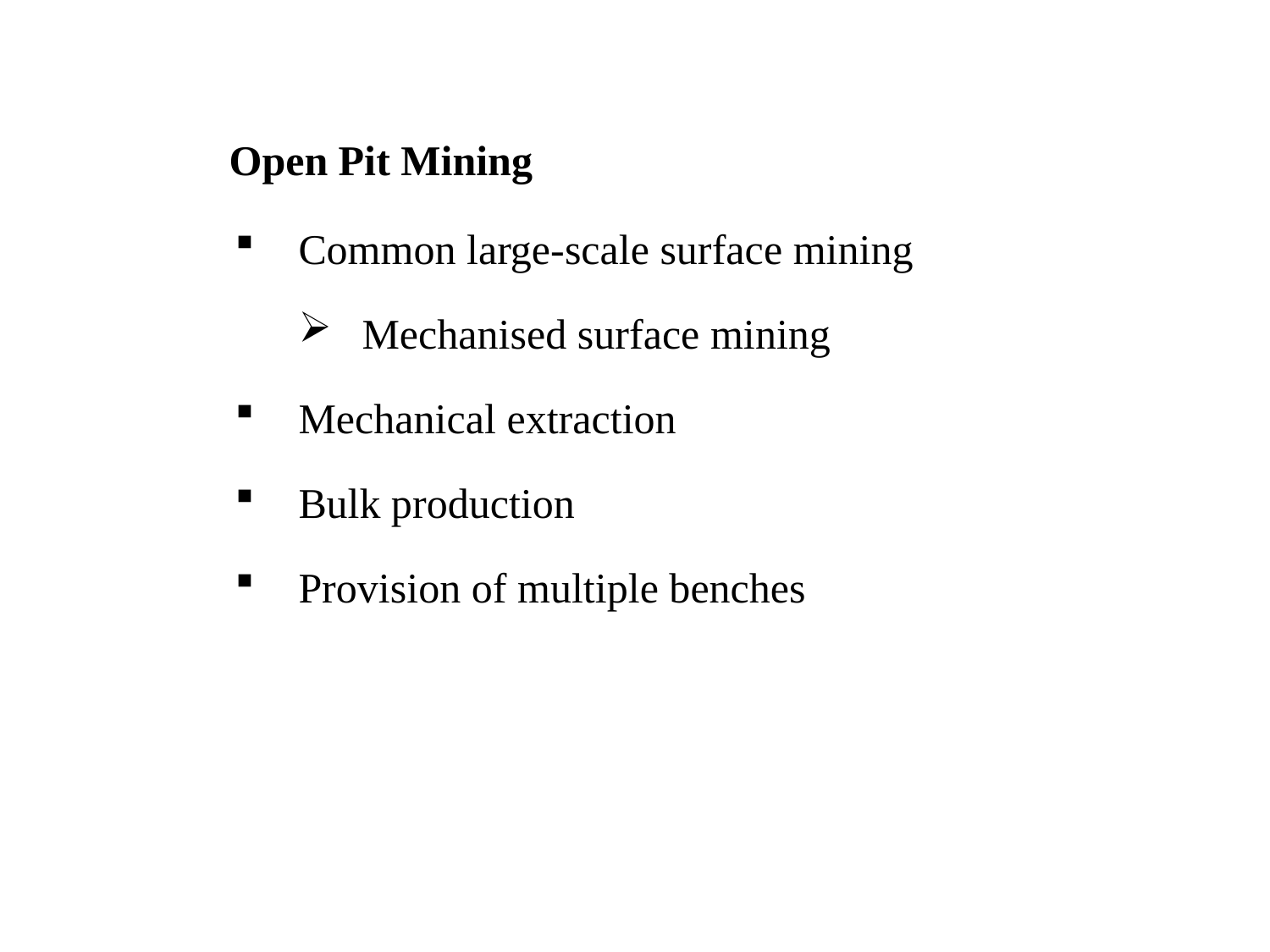

# Open Pit Mining
Common large-scale surface mining
Mechanised surface mining
Mechanical extraction
Bulk production
Provision of multiple benches